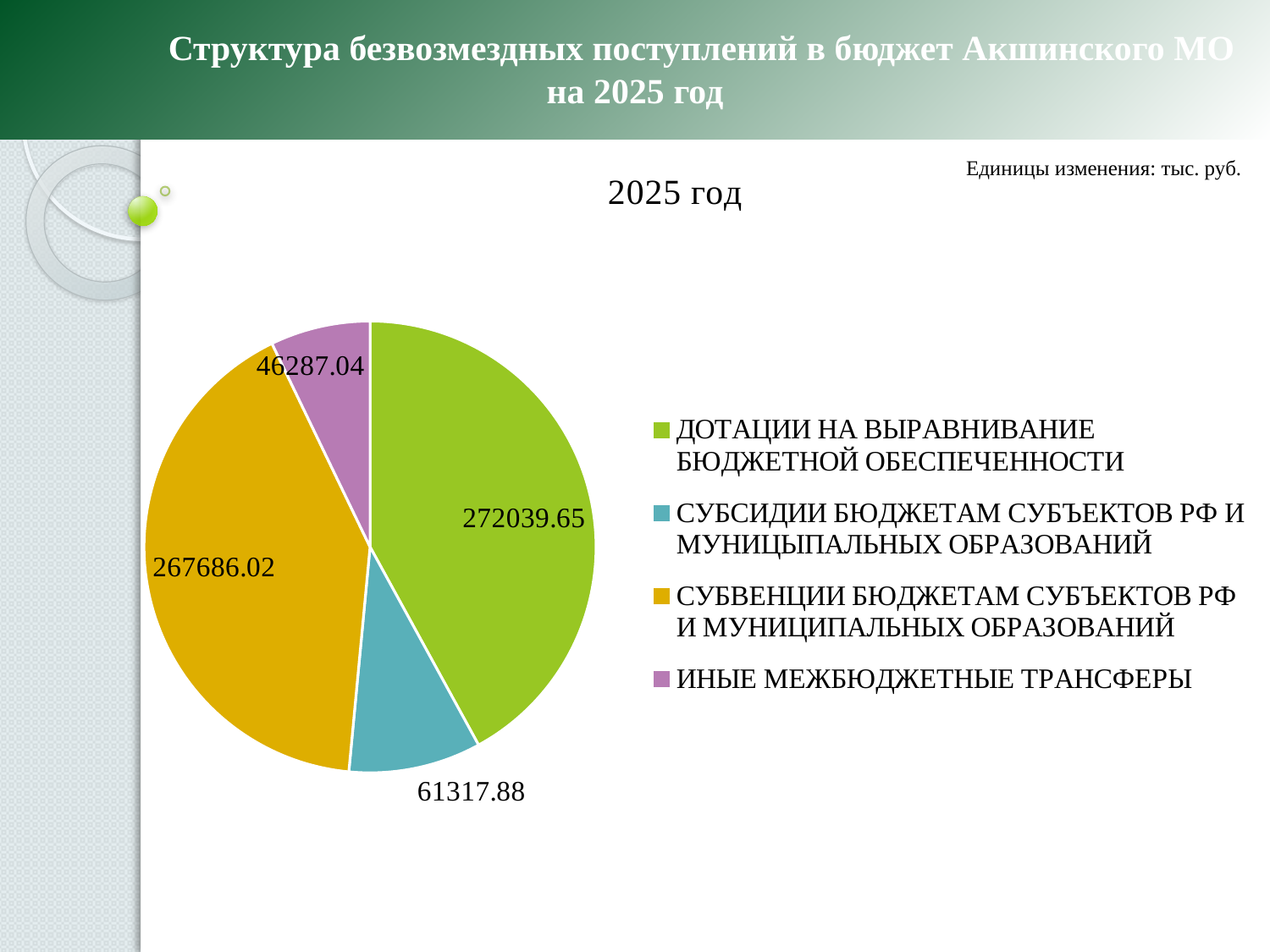

Структура безвозмездных поступлений в бюджет Акшинского МО на 2025 год

### Chart:

| Category | 2025 год |
|---|---|
| ДОТАЦИИ НА ВЫРАВНИВАНИЕ БЮДЖЕТНОЙ ОБЕСПЕЧЕННОСТИ | 272039.65 |
| СУБСИДИИ БЮДЖЕТАМ СУБЪЕКТОВ РФ И МУНИЦЫПАЛЬНЫХ ОБРАЗОВАНИЙ | 61317.88 |
| СУБВЕНЦИИ БЮДЖЕТАМ СУБЪЕКТОВ РФ И МУНИЦИПАЛЬНЫХ ОБРАЗОВАНИЙ | 267686.02 |
| ИНЫЕ МЕЖБЮДЖЕТНЫЕ ТРАНСФЕРЫ  | 46287.04 |
Единицы изменения: тыс. руб.